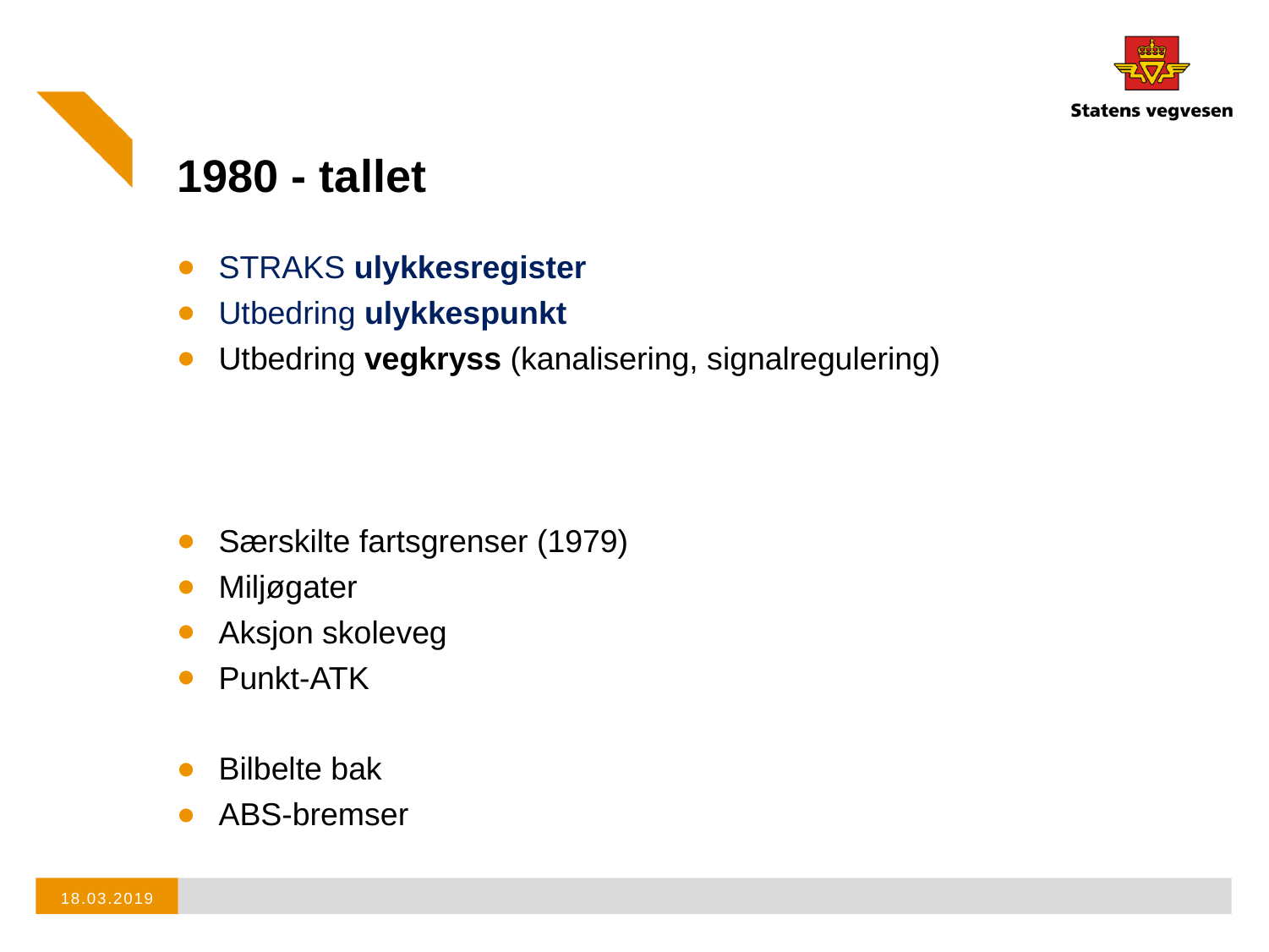

# 1980 - tallet
STRAKS ulykkesregister
Utbedring ulykkespunkt
Utbedring vegkryss (kanalisering, signalregulering)

Særskilte fartsgrenser (1979)
Miljøgater
Aksjon skoleveg
Punkt-ATK

Bilbelte bak
ABS-bremser

18.03.2019